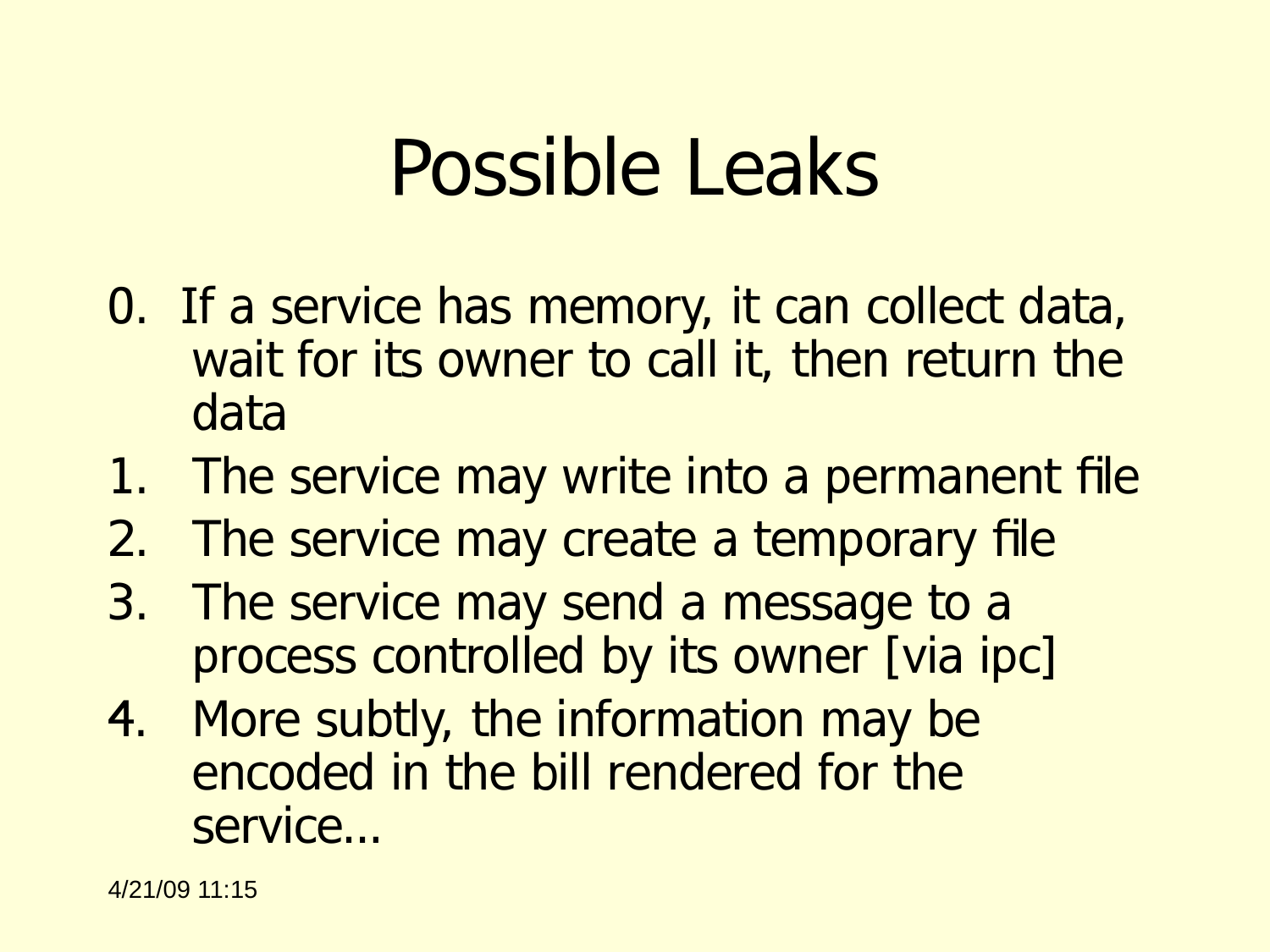

# Possible Leaks
0.  If a service has memory, it can collect data, wait for its owner to call it, then return the data
The service may write into a permanent file
The service may create a temporary file
The service may send a message to a process controlled by its owner [via ipc]
More subtly, the information may be encoded in the bill rendered for the service…
4/21/09 11:15